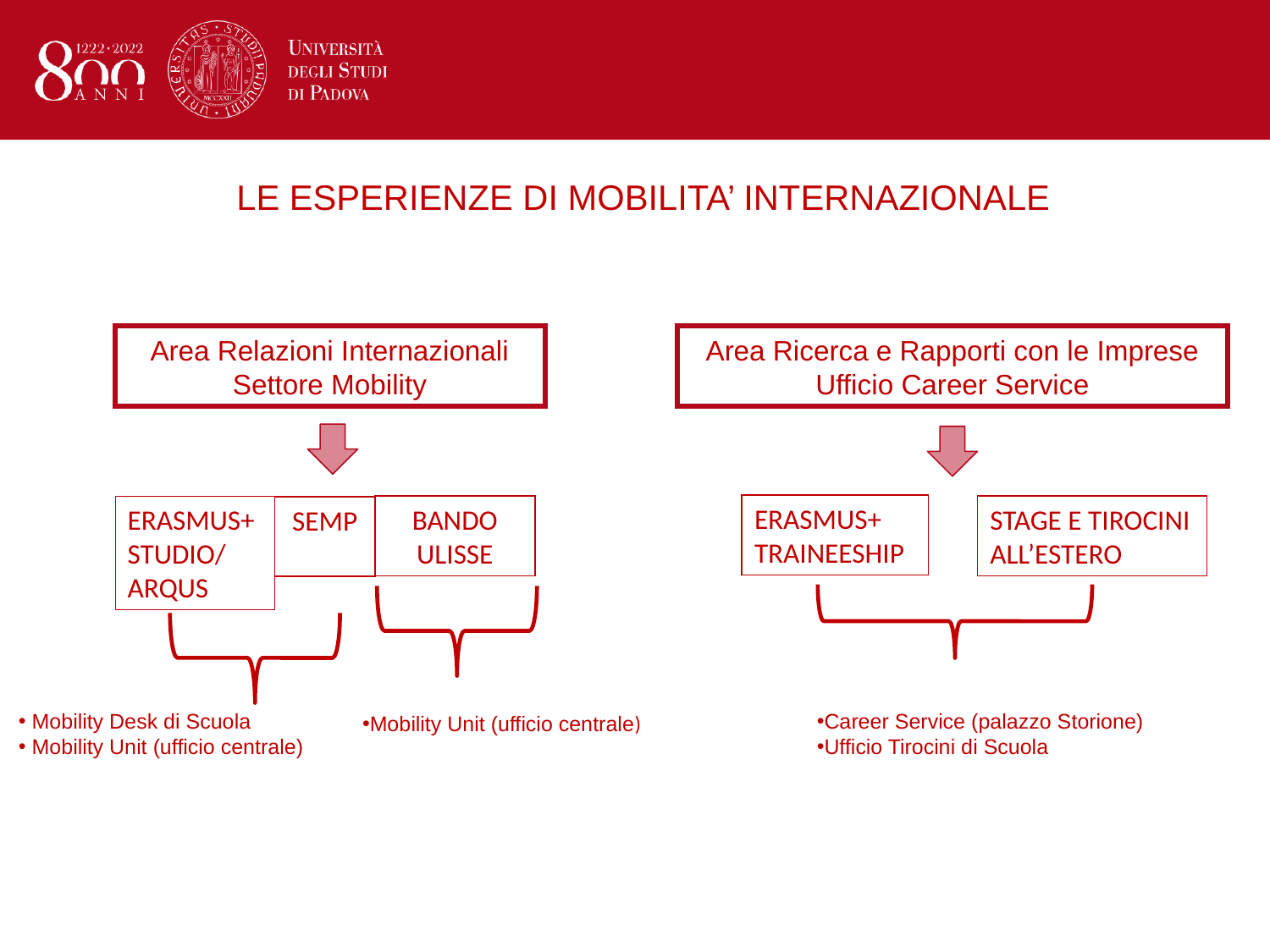

LE ESPERIENZE DI MOBILITA’ INTERNAZIONALE

Area Relazioni Internazionali
Settore Mobility
Area Ricerca e Rapporti con le Imprese
Ufficio Career Service

ERASMUS+ TRAINEESHIP
ERASMUS+ STUDIO/
ARQUS
SEMP

BANDO ULISSE
STAGE E TIROCINI ALL’ESTERO

 Mobility Desk di Scuola
 Mobility Unit (ufficio centrale)

Career Service (palazzo Storione)
Ufficio Tirocini di Scuola
Mobility Unit (ufficio centrale)